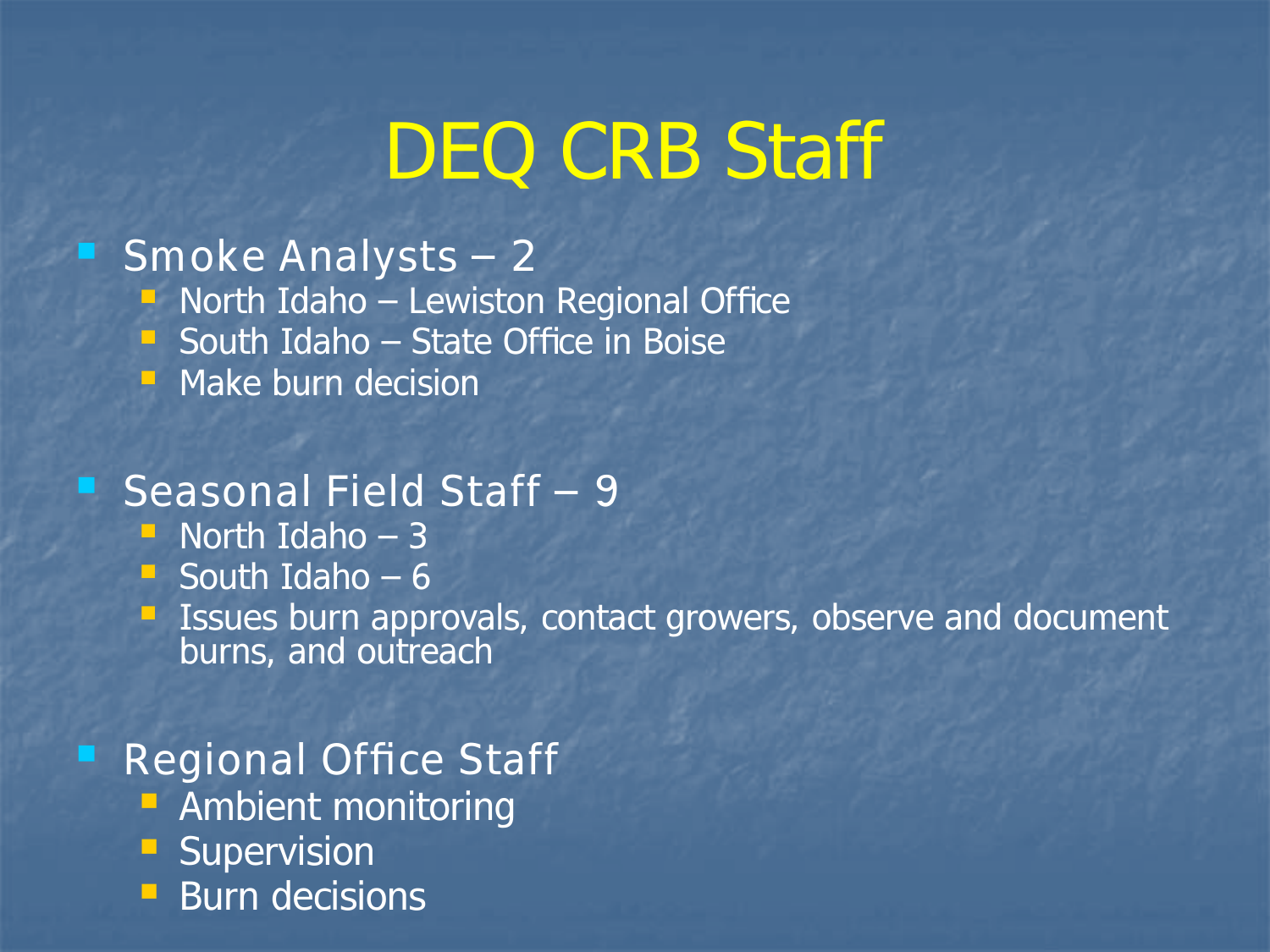

# DEQ CRB Staff
Smoke Analysts – 2
North Idaho – Lewiston Regional Office
South Idaho – State Office in Boise
Make burn decision

Seasonal Field Staff – 9
North Idaho – 3
South Idaho – 6
Issues burn approvals, contact growers, observe and document burns, and outreach

Regional Office Staff
Ambient monitoring
Supervision
Burn decisions